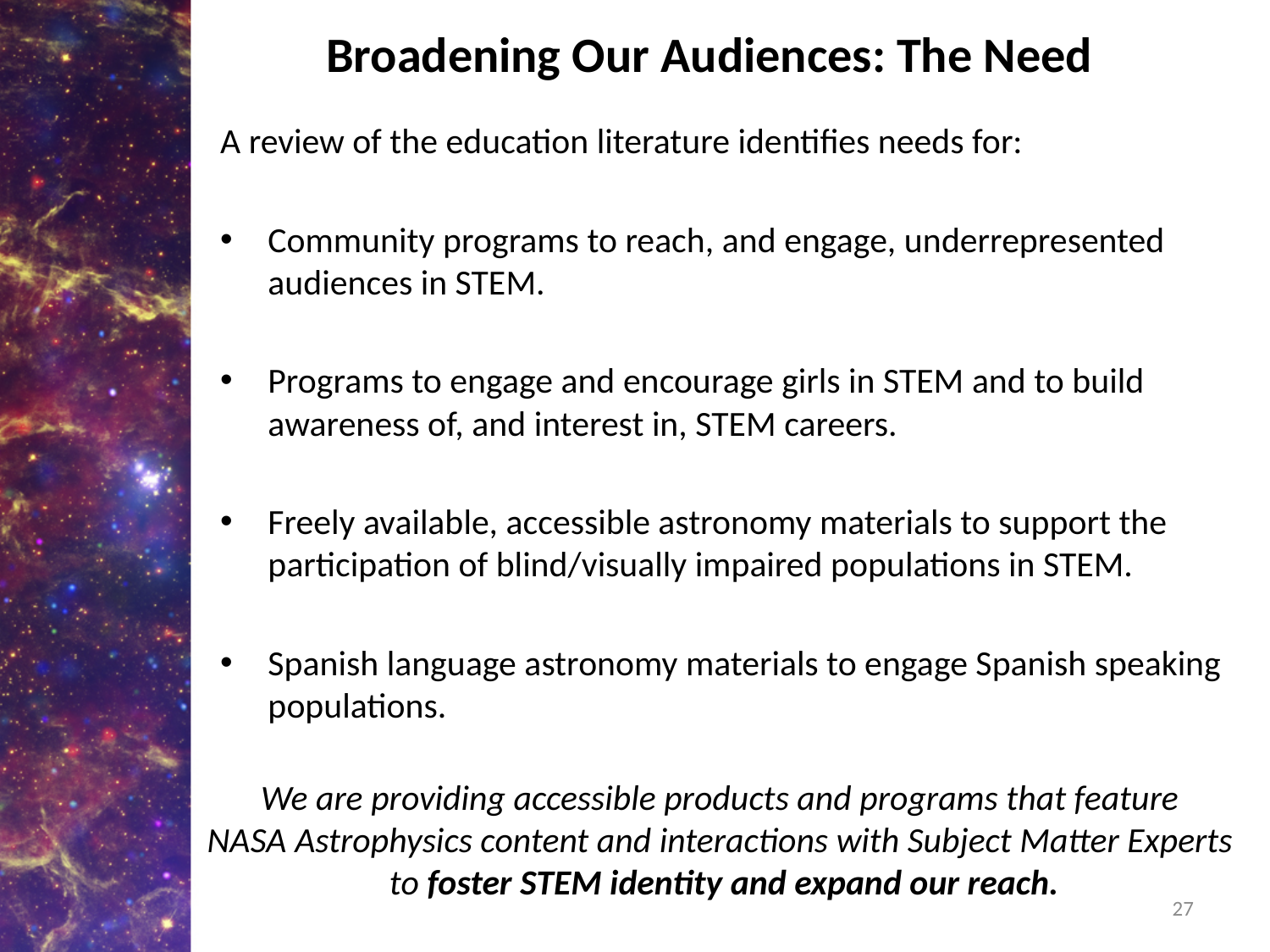

# Broadening Our Audiences: The Need
A review of the education literature identifies needs for:

Community programs to reach, and engage, underrepresented audiences in STEM.

Programs to engage and encourage girls in STEM and to build awareness of, and interest in, STEM careers.

Freely available, accessible astronomy materials to support the participation of blind/visually impaired populations in STEM.

Spanish language astronomy materials to engage Spanish speaking populations.

We are providing accessible products and programs that feature
NASA Astrophysics content and interactions with Subject Matter Experts
to foster STEM identity and expand our reach.
27